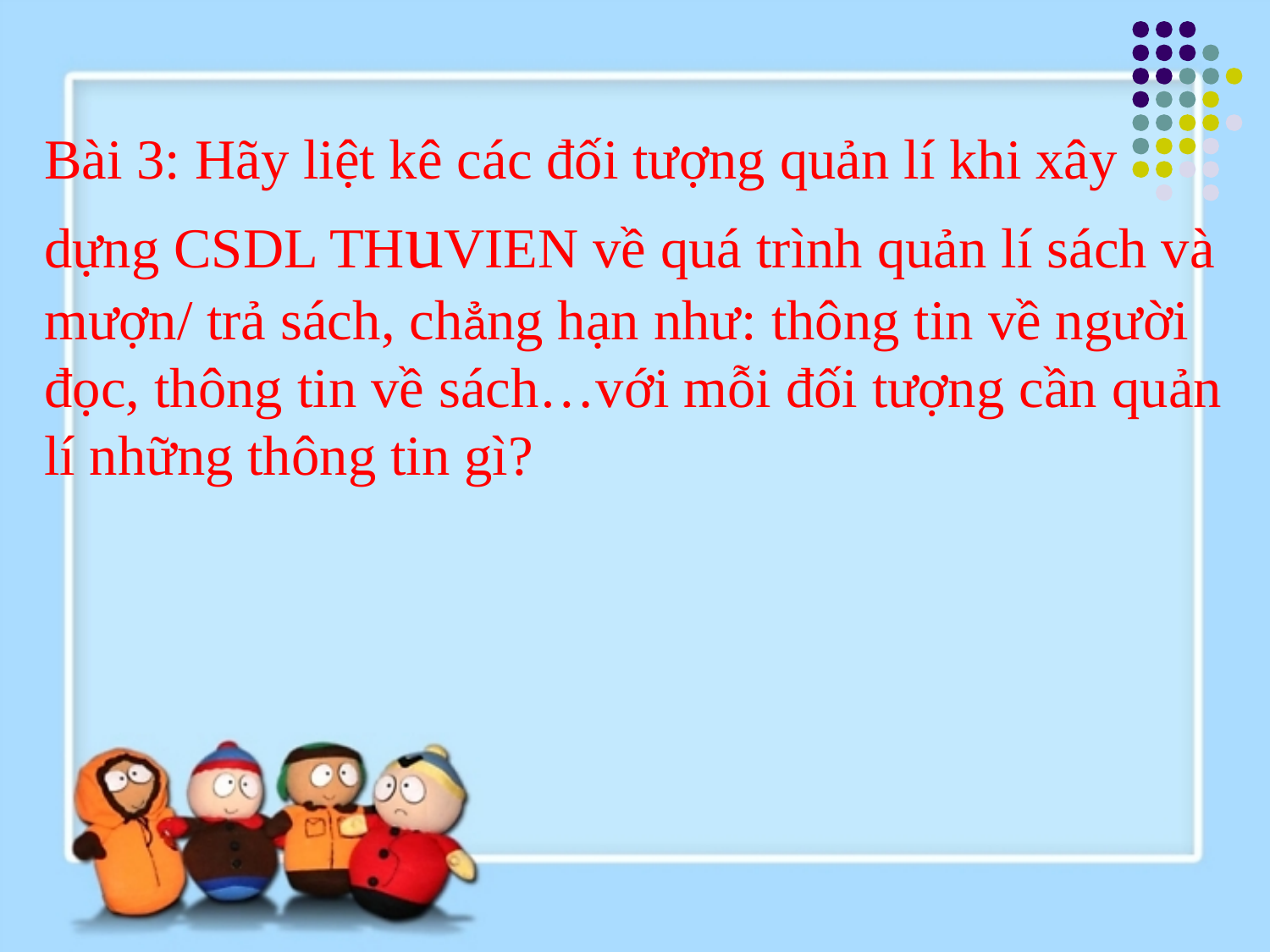

Bài 3: Hãy liệt kê các đối tượng quản lí khi xây dựng CSDL THuVIEN về quá trình quản lí sách và mượn/ trả sách, chẳng hạn như: thông tin về người đọc, thông tin về sách…với mỗi đối tượng cần quản lí những thông tin gì?